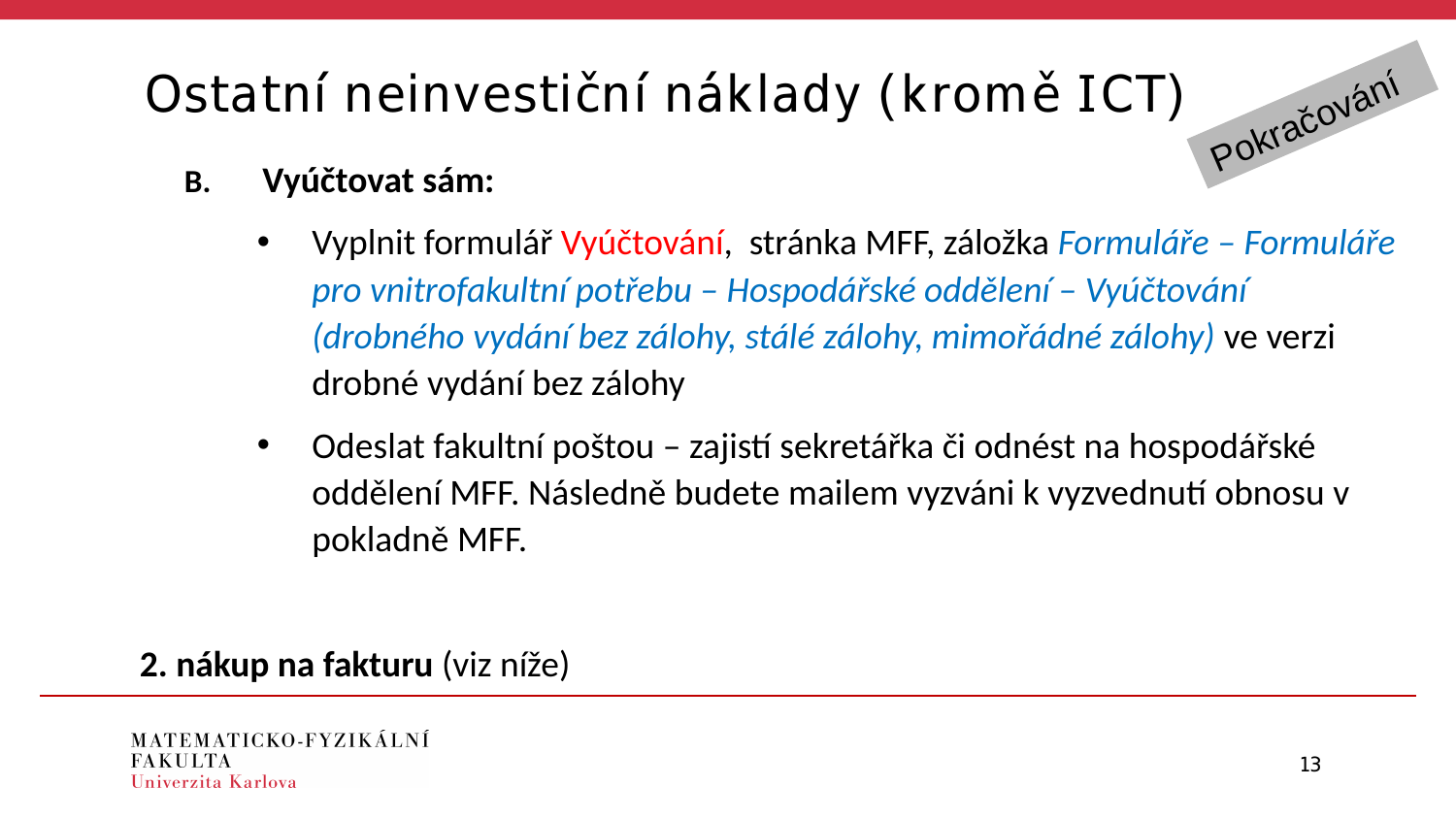

Ostatní neinvestiční náklady (kromě ICT)

Pokračování

B.       Vyúčtovat sám:
Vyplnit formulář Vyúčtování,  stránka MFF, záložka Formuláře – Formuláře pro vnitrofakultní potřebu – Hospodářské oddělení – Vyúčtování (drobného vydání bez zálohy, stálé zálohy, mimořádné zálohy) ve verzi drobné vydání bez zálohy
Odeslat fakultní poštou – zajistí sekretářka či odnést na hospodářské oddělení MFF. Následně budete mailem vyzváni k vyzvednutí obnosu v pokladně MFF.

2. nákup na fakturu (viz níže)

13